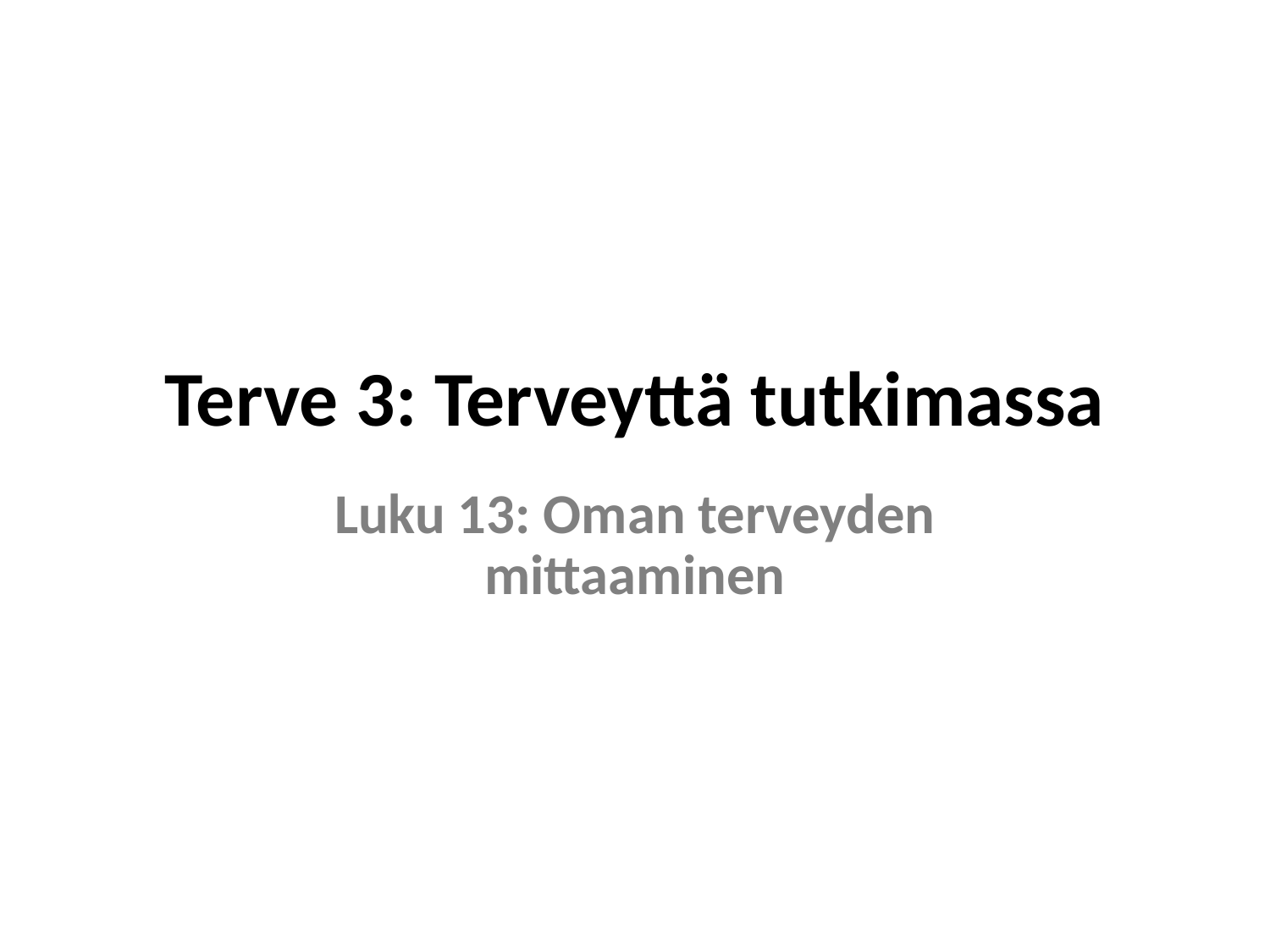

# Terve 3: Terveyttä tutkimassa
Luku 13: Oman terveyden mittaaminen